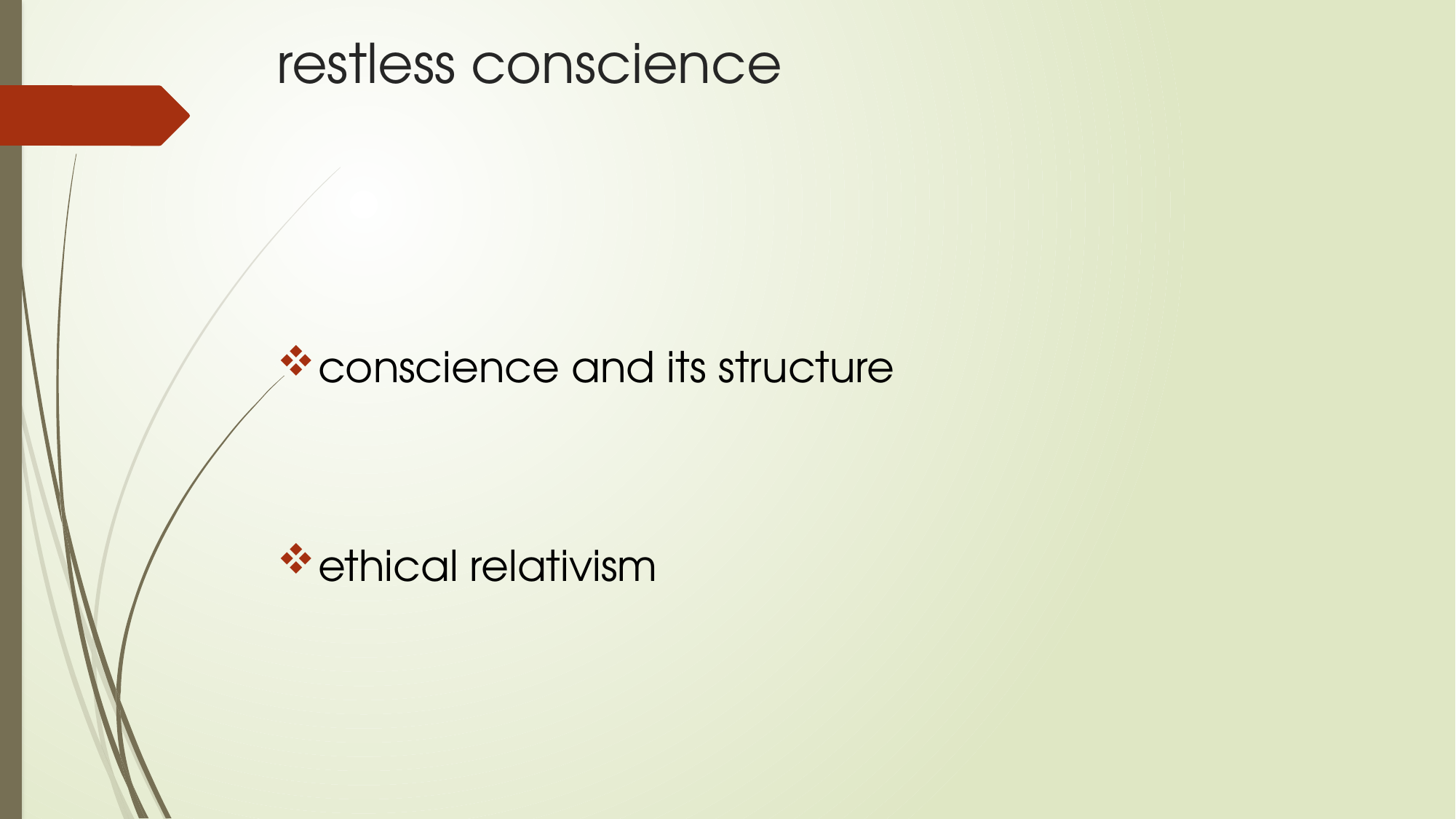

# restless conscience

conscience and its structure

ethical relativism